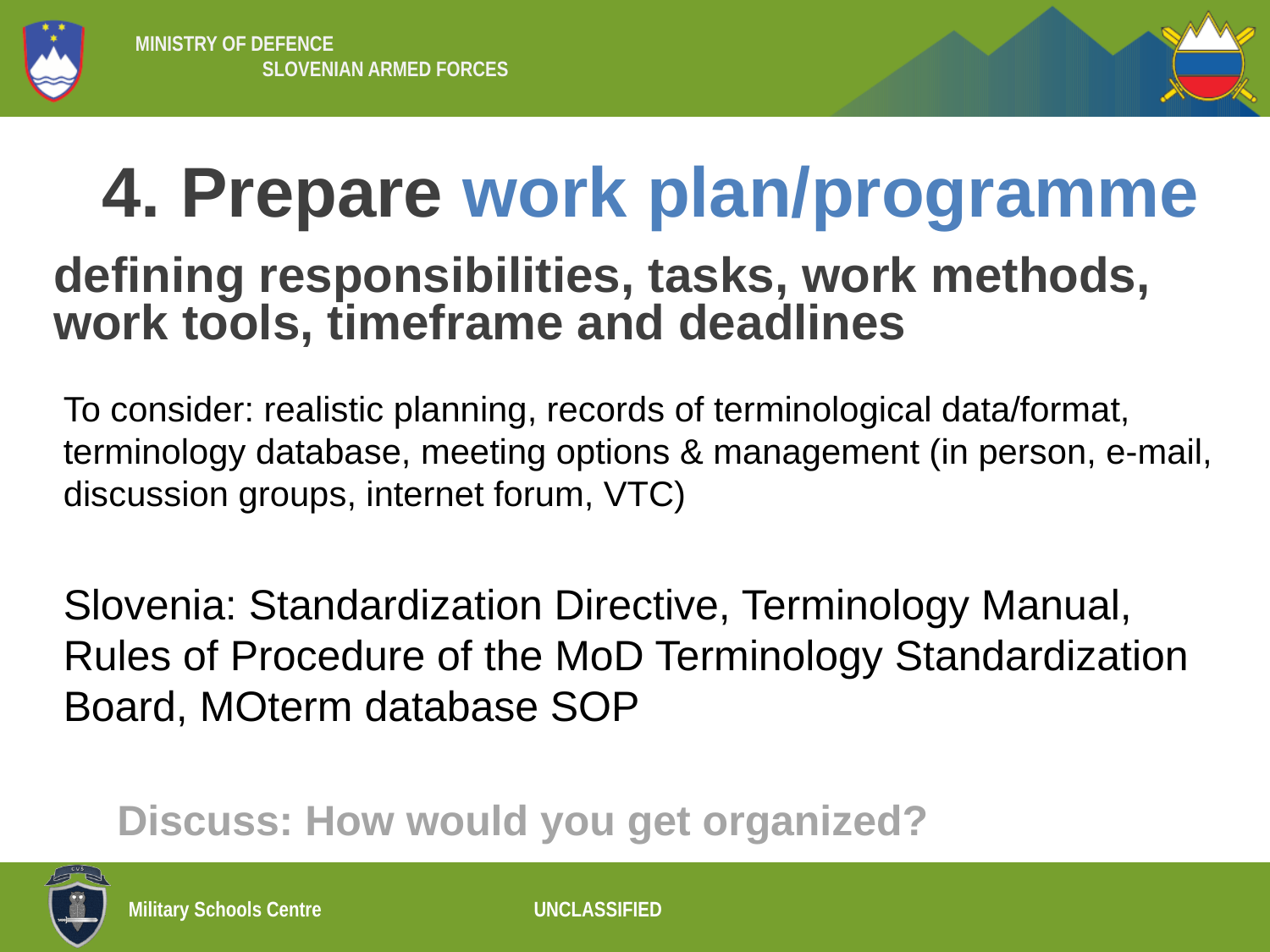

4. Prepare work plan/programme

defining responsibilities, tasks, work methods, work tools, timeframe and deadlines

To consider: realistic planning, records of terminological data/format, terminology database, meeting options & management (in person, e-mail, discussion groups, internet forum, VTC)

Slovenia: Standardization Directive, Terminology Manual, Rules of Procedure of the MoD Terminology Standardization Board, MOterm database SOP

Discuss: How would you get organized?